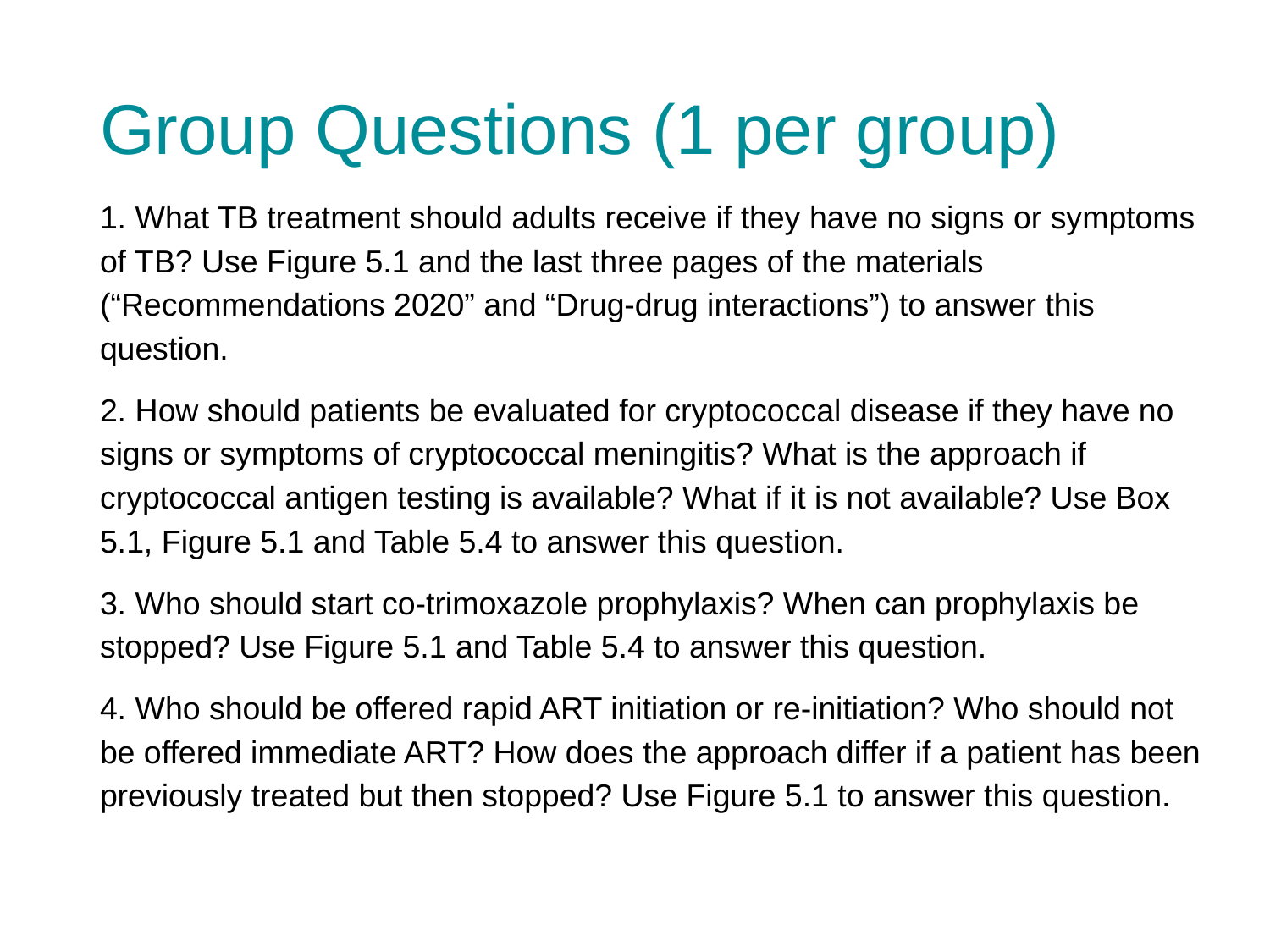

# Group Questions (1 per group)
1. What TB treatment should adults receive if they have no signs or symptoms of TB? Use Figure 5.1 and the last three pages of the materials (“Recommendations 2020” and “Drug-drug interactions”) to answer this question.
2. How should patients be evaluated for cryptococcal disease if they have no signs or symptoms of cryptococcal meningitis? What is the approach if cryptococcal antigen testing is available? What if it is not available? Use Box 5.1, Figure 5.1 and Table 5.4 to answer this question.
3. Who should start co-trimoxazole prophylaxis? When can prophylaxis be stopped? Use Figure 5.1 and Table 5.4 to answer this question.
4. Who should be offered rapid ART initiation or re-initiation? Who should not be offered immediate ART? How does the approach differ if a patient has been previously treated but then stopped? Use Figure 5.1 to answer this question.